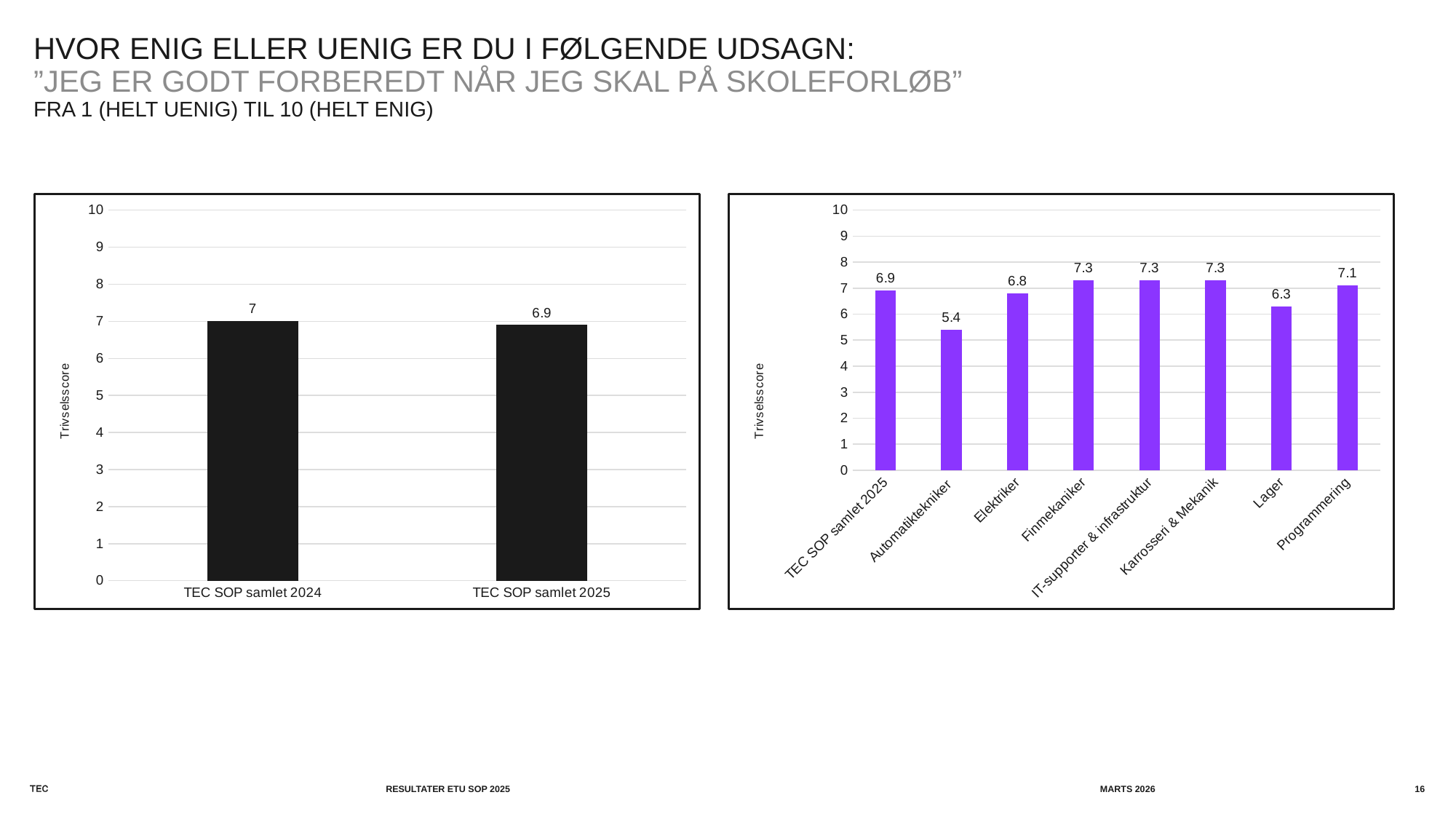

Hvor enig eller uenig er du i følgende udsagn:
”jeg er godt forberedt når jeg skal på skoleforløb”
FRA 1 (HELT UENIG) TIL 10 (HELT ENIG)

### Chart

| Category |  |
|---|---|
| TEC SOP samlet 2024 | 7.0 |
| TEC SOP samlet 2025 | 6.9 |

### Chart

| Category |  |
|---|---|
| TEC SOP samlet 2025 | 6.9 |
| Automatiktekniker  | 5.4 |
| Elektriker | 6.8 |
| Finmekaniker | 7.3 |
| IT-supporter & infrastruktur | 7.3 |
| Karrosseri & Mekanik | 7.3 |
| Lager | 6.3 |
| Programmering | 7.1 |
RESULTATER ETU SOP 2025
marts 2026
16